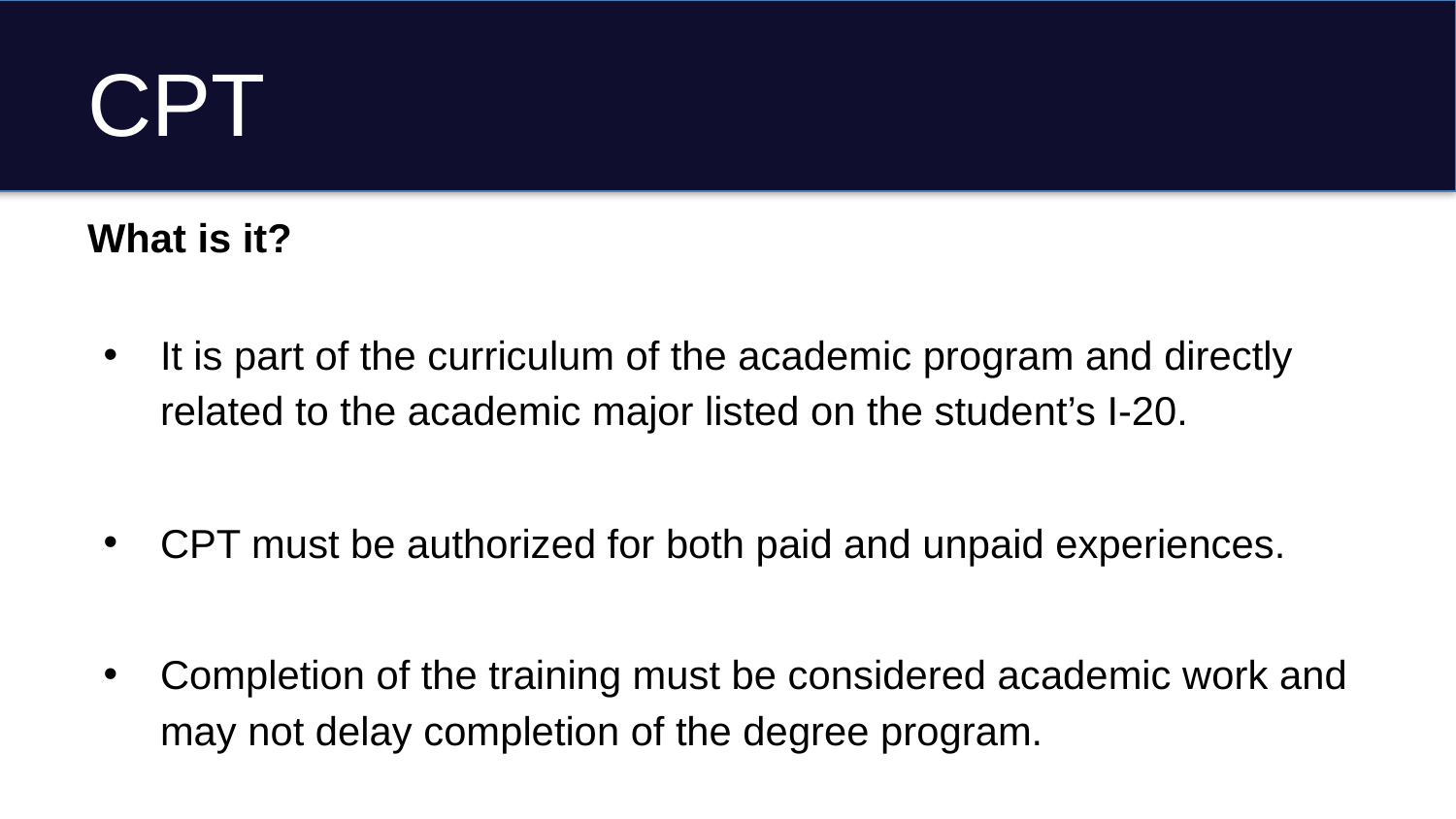

# CPT
What is it?

It is part of the curriculum of the academic program and directly related to the academic major listed on the student’s I-20.

CPT must be authorized for both paid and unpaid experiences.

Completion of the training must be considered academic work and may not delay completion of the degree program.